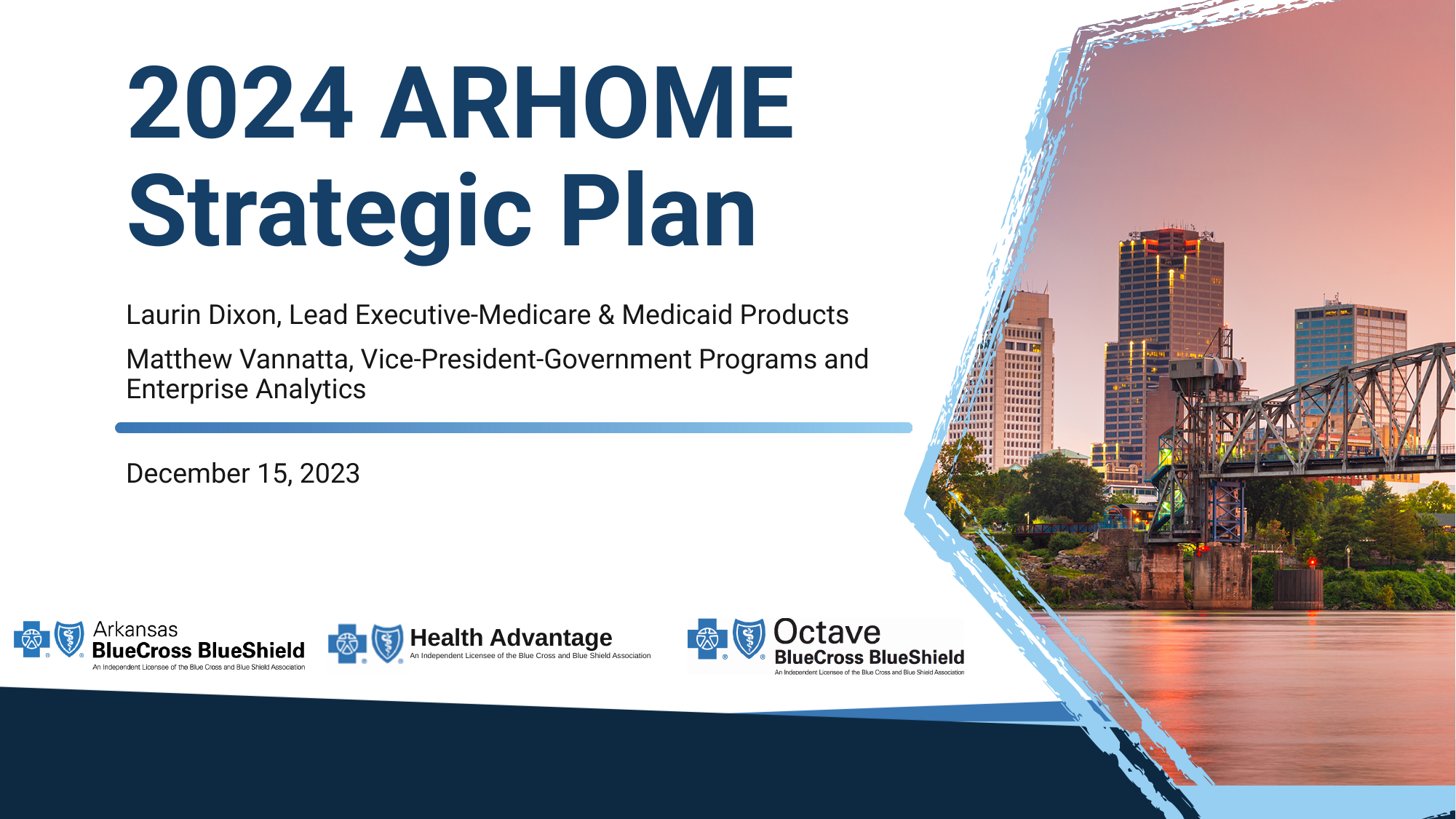

2024 ARHOME Strategic Plan
Laurin Dixon, Lead Executive-Medicare & Medicaid Products
Matthew Vannatta, Vice-President-Government Programs and Enterprise Analytics
December 15, 2023